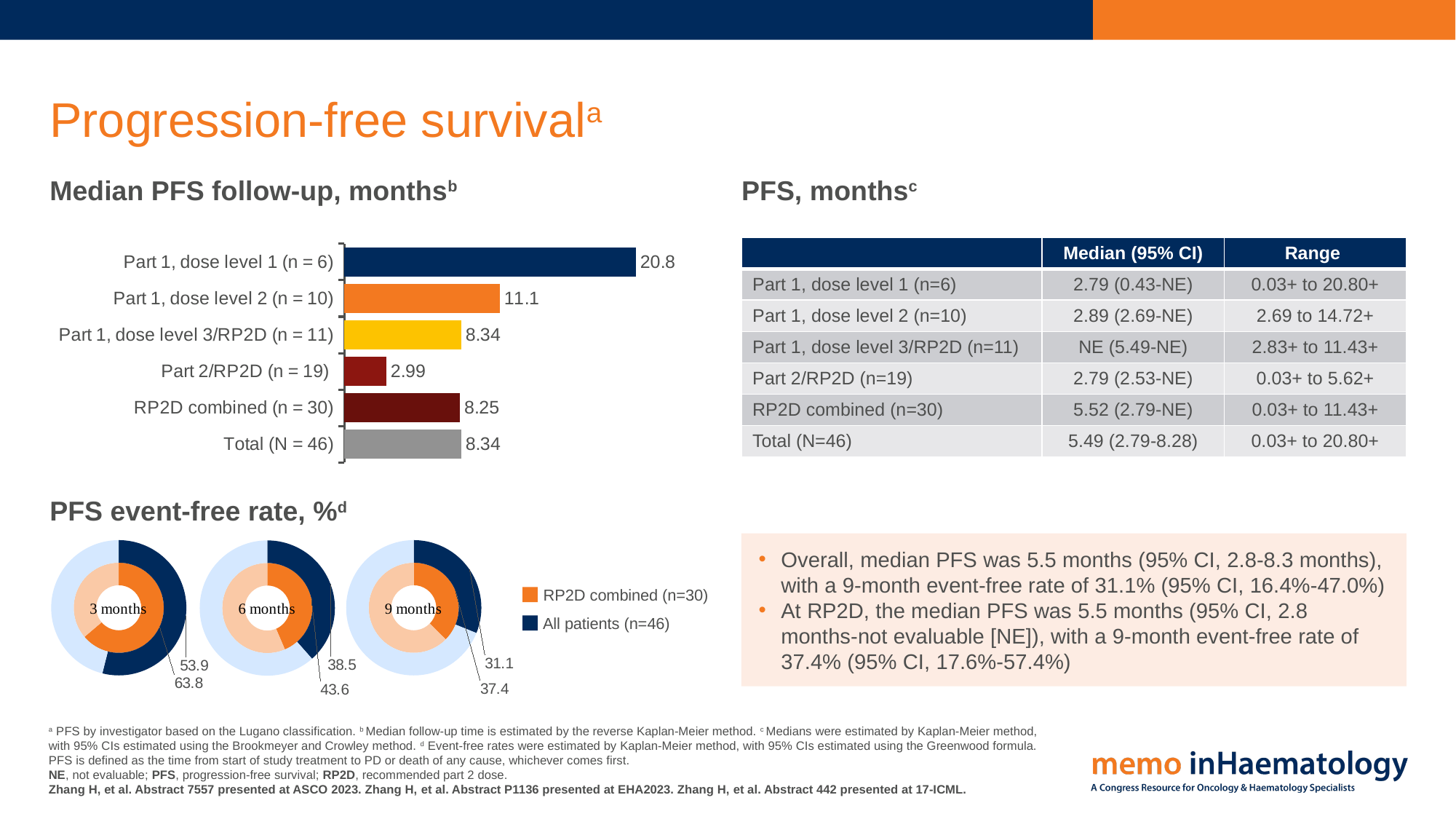

# Progression-free survivala
Median PFS follow-up, monthsb
PFS, monthsc

### Chart

| Category | Datenreihe 1 |
|---|---|
| Part 1, dose level 1 (n = 6) | 20.8 |
| Part 1, dose level 2 (n = 10) | 11.1 |
| Part 1, dose level 3/RP2D (n = 11) | 8.34 |
| Part 2/RP2D (n = 19)  | 2.99 |
| RP2D combined (n = 30) | 8.25 |
| Total (N = 46) | 8.34 |
|  | Median (95% CI) | Range |
| --- | --- | --- |
| Part 1, dose level 1 (n=6) | 2.79 (0.43-NE) | 0.03+ to 20.80+ |
| Part 1, dose level 2 (n=10) | 2.89 (2.69-NE) | 2.69 to 14.72+ |
| Part 1, dose level 3/RP2D (n=11) | NE (5.49-NE) | 2.83+ to 11.43+ |
| Part 2/RP2D (n=19) | 2.79 (2.53-NE) | 0.03+ to 5.62+ |
| RP2D combined (n=30) | 5.52 (2.79-NE) | 0.03+ to 11.43+ |
| Total (N=46) | 5.49 (2.79-8.28) | 0.03+ to 20.80+ |
PFS event-free rate, %d

### Chart

| Category | Verkauf | außen |
|---|---|---|
| 1. Quartal | 63.8 | 53.9 |
| 2. Quartal | 36.2 | 46.1 |

### Chart

| Category | Verkauf | außen |
|---|---|---|
| 1. Quartal | 37.4 | 31.1 |
| 2. Quartal | 62.6 | 68.9 |

### Chart

| Category | Verkauf | außen |
|---|---|---|
| 1. Quartal | 43.6 | 38.5 |
| 2. Quartal | 56.4 | 61.5 |
Overall, median PFS was 5.5 months (95% CI, 2.8-8.3 months), with a 9-month event-free rate of 31.1% (95% CI, 16.4%-47.0%)
At RP2D, the median PFS was 5.5 months (95% CI, 2.8 months-not evaluable [NE]), with a 9-month event-free rate of 37.4% (95% CI, 17.6%-57.4%)
RP2D combined (n=30)

All patients (n=46)

a PFS by investigator based on the Lugano classification. b Median follow-up time is estimated by the reverse Kaplan-Meier method. c Medians were estimated by Kaplan-Meier method,
with 95% CIs estimated using the Brookmeyer and Crowley method. d Event-free rates were estimated by Kaplan-Meier method, with 95% CIs estimated using the Greenwood formula.
PFS is defined as the time from start of study treatment to PD or death of any cause, whichever comes first.
NE, not evaluable; PFS, progression-free survival; RP2D, recommended part 2 dose.
Zhang H, et al. Abstract 7557 presented at ASCO 2023. Zhang H, et al. Abstract P1136 presented at EHA2023. Zhang H, et al. Abstract 442 presented at 17-ICML.